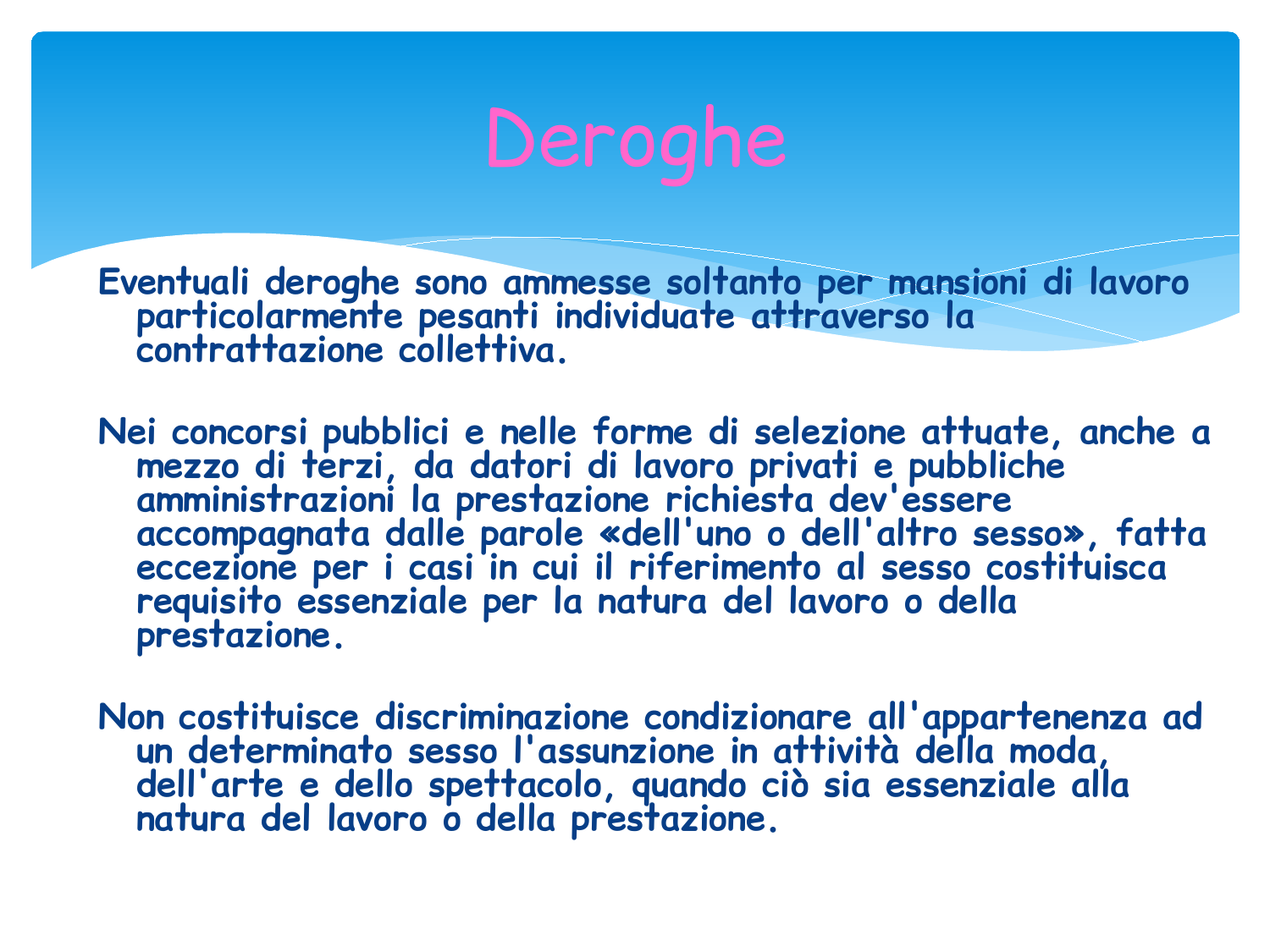

# Deroghe
Eventuali deroghe sono ammesse soltanto per mansioni di lavoro particolarmente pesanti individuate attraverso la contrattazione collettiva.

Nei concorsi pubblici e nelle forme di selezione attuate, anche a mezzo di terzi, da datori di lavoro privati e pubbliche amministrazioni la prestazione richiesta dev'essere accompagnata dalle parole «dell'uno o dell'altro sesso», fatta eccezione per i casi in cui il riferimento al sesso costituisca requisito essenziale per la natura del lavoro o della prestazione.

Non costituisce discriminazione condizionare all'appartenenza ad un determinato sesso l'assunzione in attività della moda, dell'arte e dello spettacolo, quando ciò sia essenziale alla natura del lavoro o della prestazione.